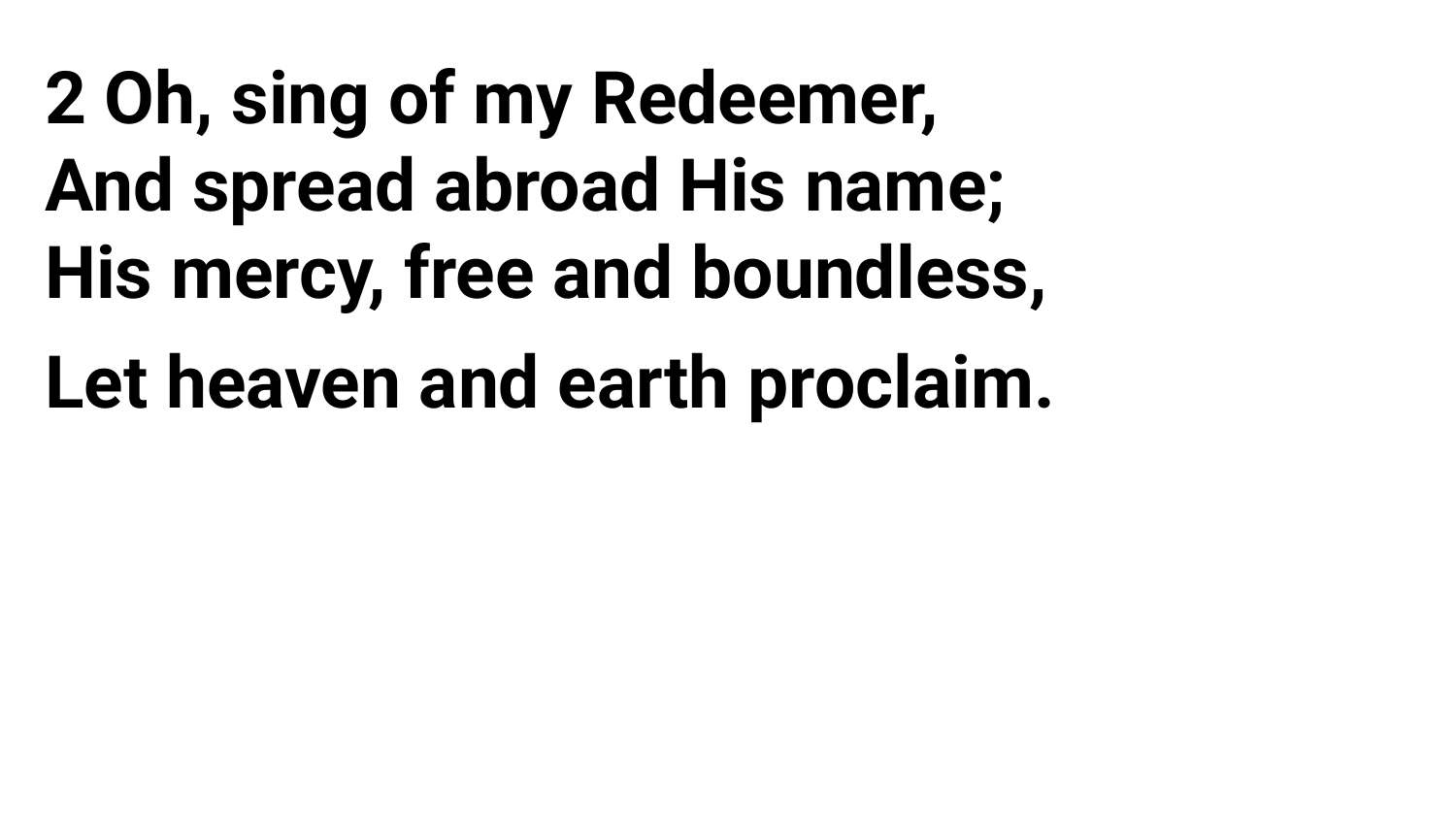

2 Oh, sing of my Redeemer,
And spread abroad His name;
His mercy, free and boundless,
Let heaven and earth proclaim.